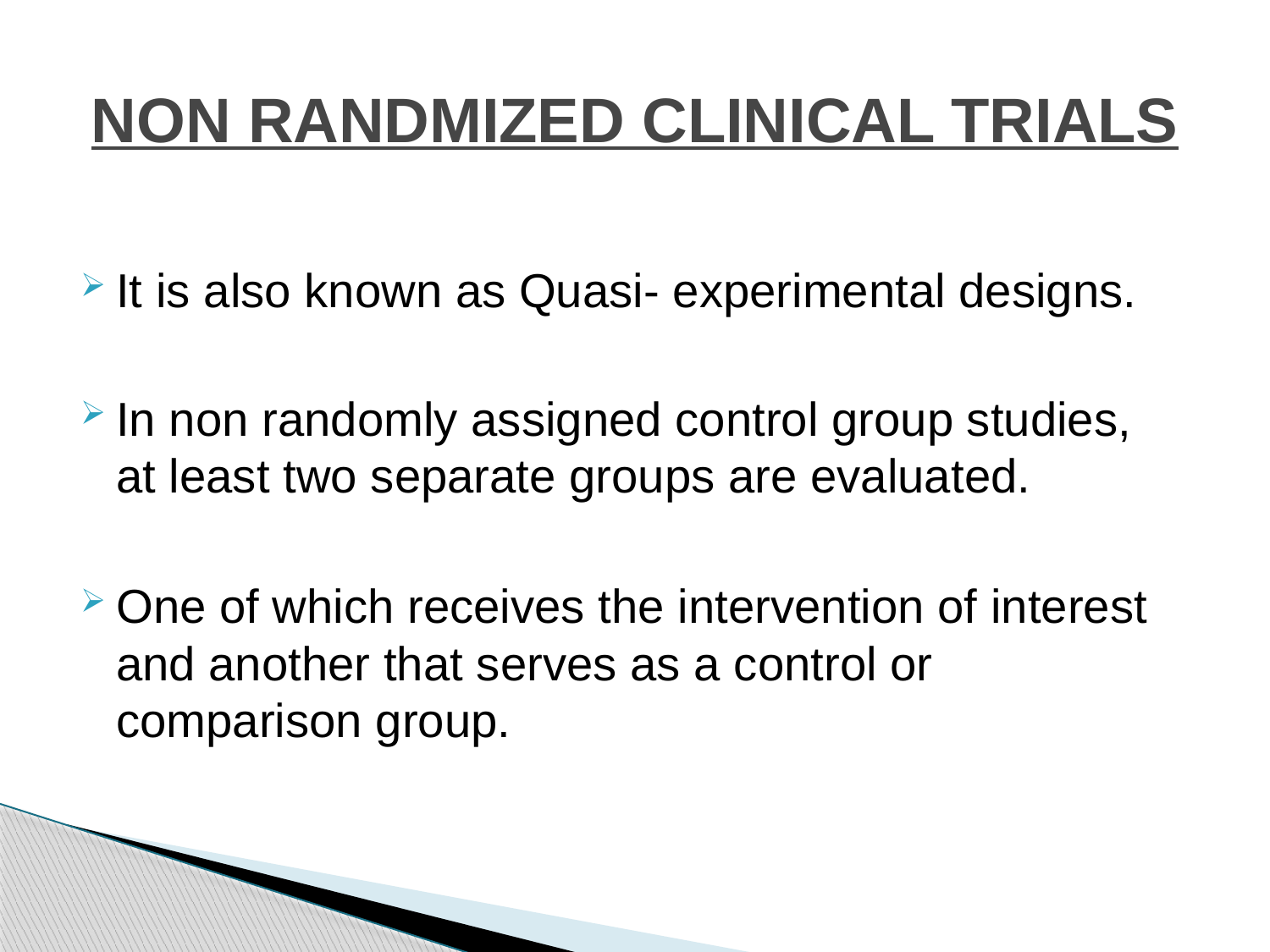

# NON RANDMIZED CLINICAL TRIALS
It is also known as Quasi- experimental designs.

In non randomly assigned control group studies, at least two separate groups are evaluated.

One of which receives the intervention of interest and another that serves as a control or comparison group.